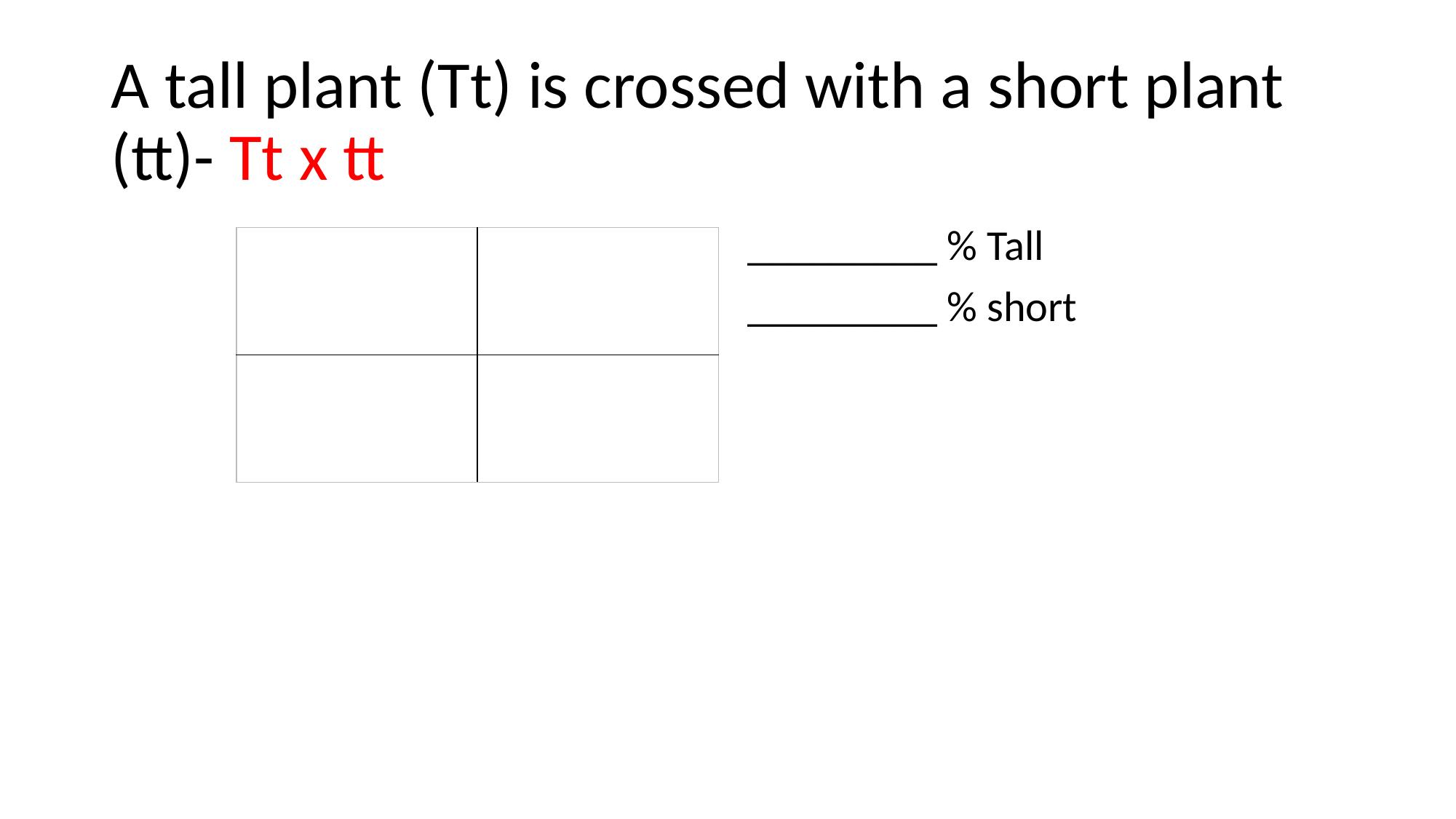

# A tall plant (Tt) is crossed with a short plant (tt)- Tt x tt
_________ % Tall
_________ % short
|  |  |
| --- | --- |
|  |  |